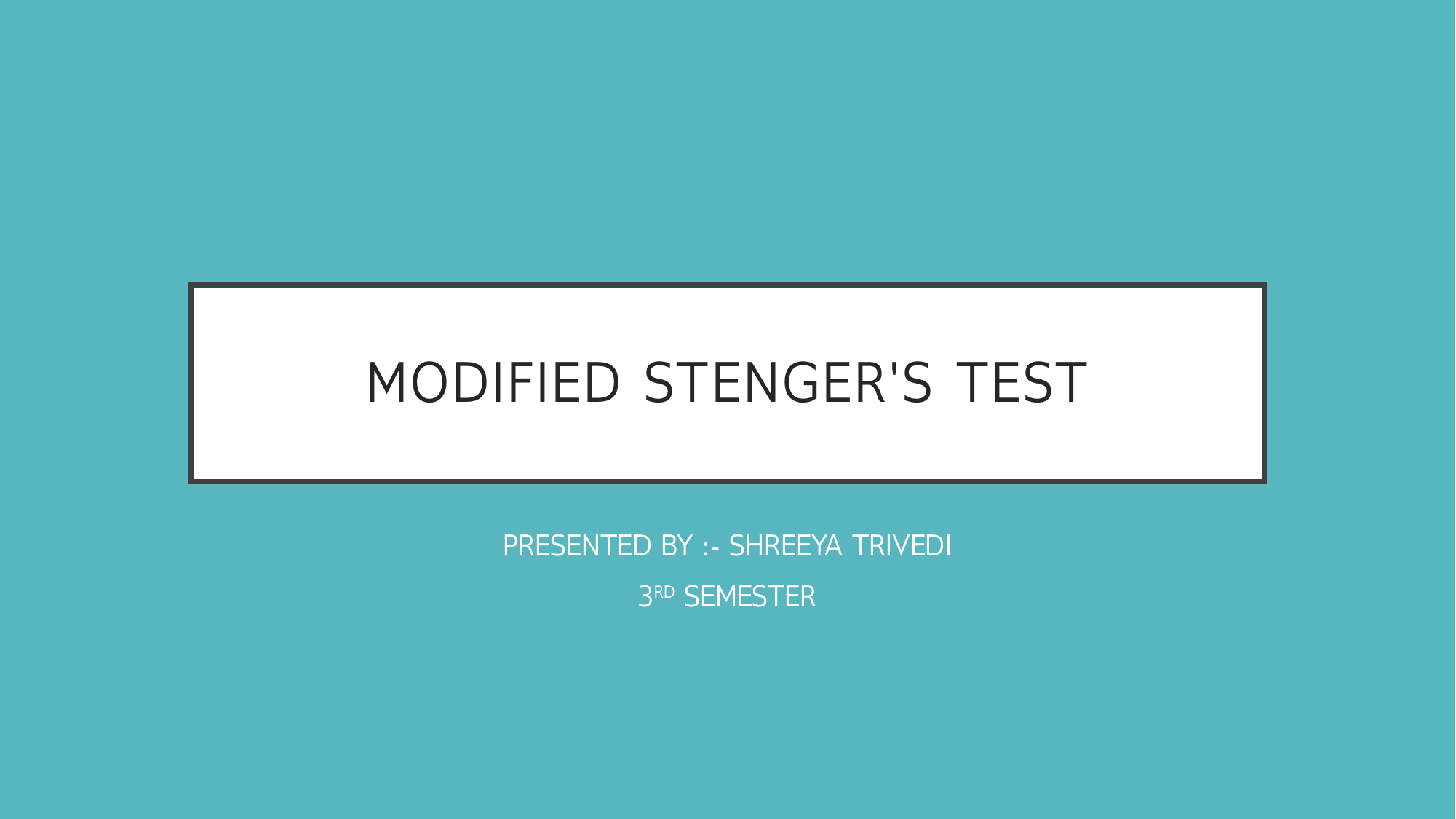

# Modified Stenger's test
PRESENTED BY :- SHREEYA TRIVEDI
3RD SEMESTER